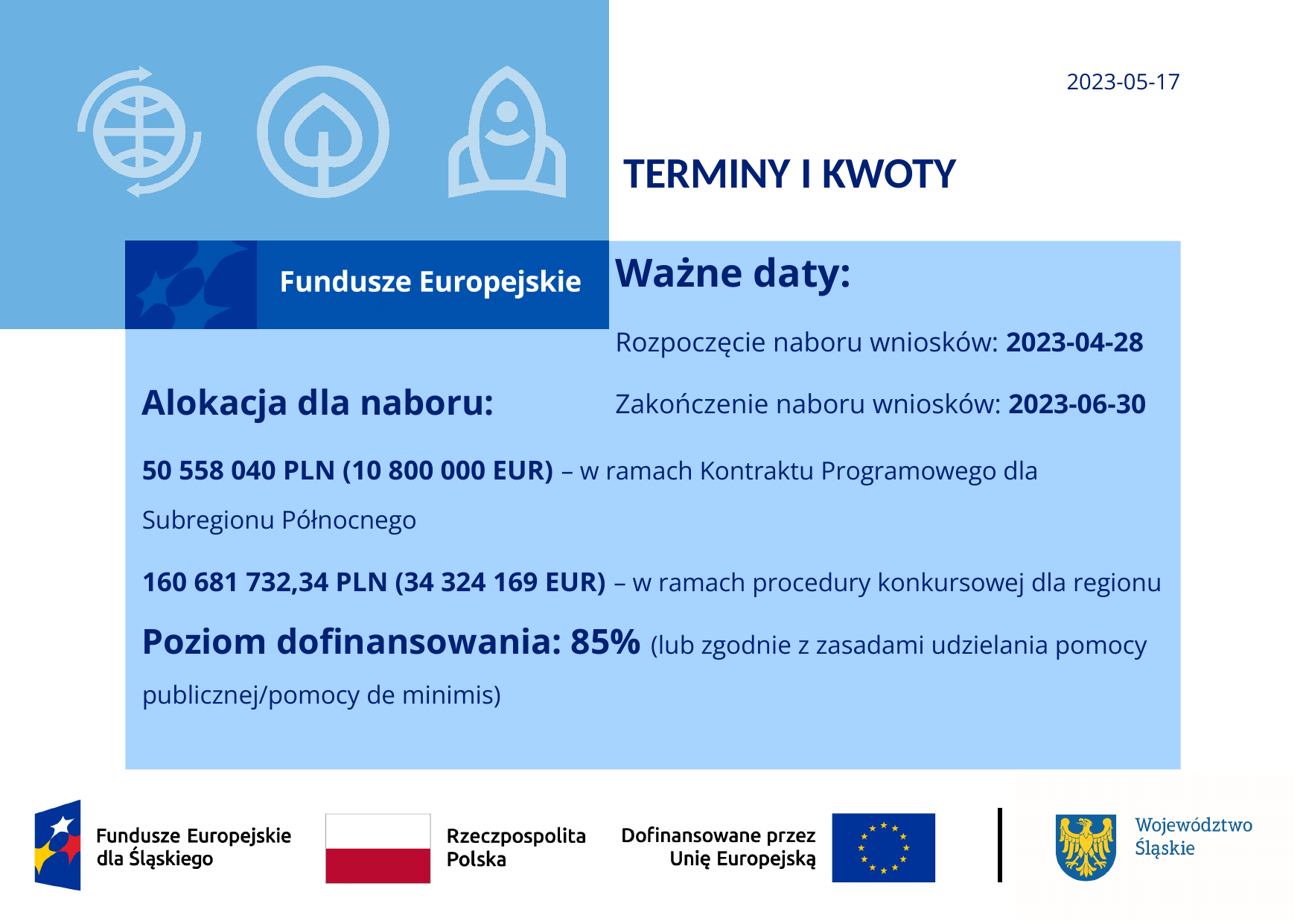

2023-05-17
TERMINY I KWOTY
# Ważne daty: Rozpoczęcie naboru wniosków: 2023-04-28 Zakończenie naboru wniosków: 2023-06-30
Alokacja dla naboru:
50 558 040 PLN (10 800 000 EUR) – w ramach Kontraktu Programowego dla Subregionu Północnego
160 681 732,34 PLN (34 324 169 EUR) – w ramach procedury konkursowej dla regionu
Poziom dofinansowania: 85% (lub zgodnie z zasadami udzielania pomocy publicznej/pomocy de minimis)